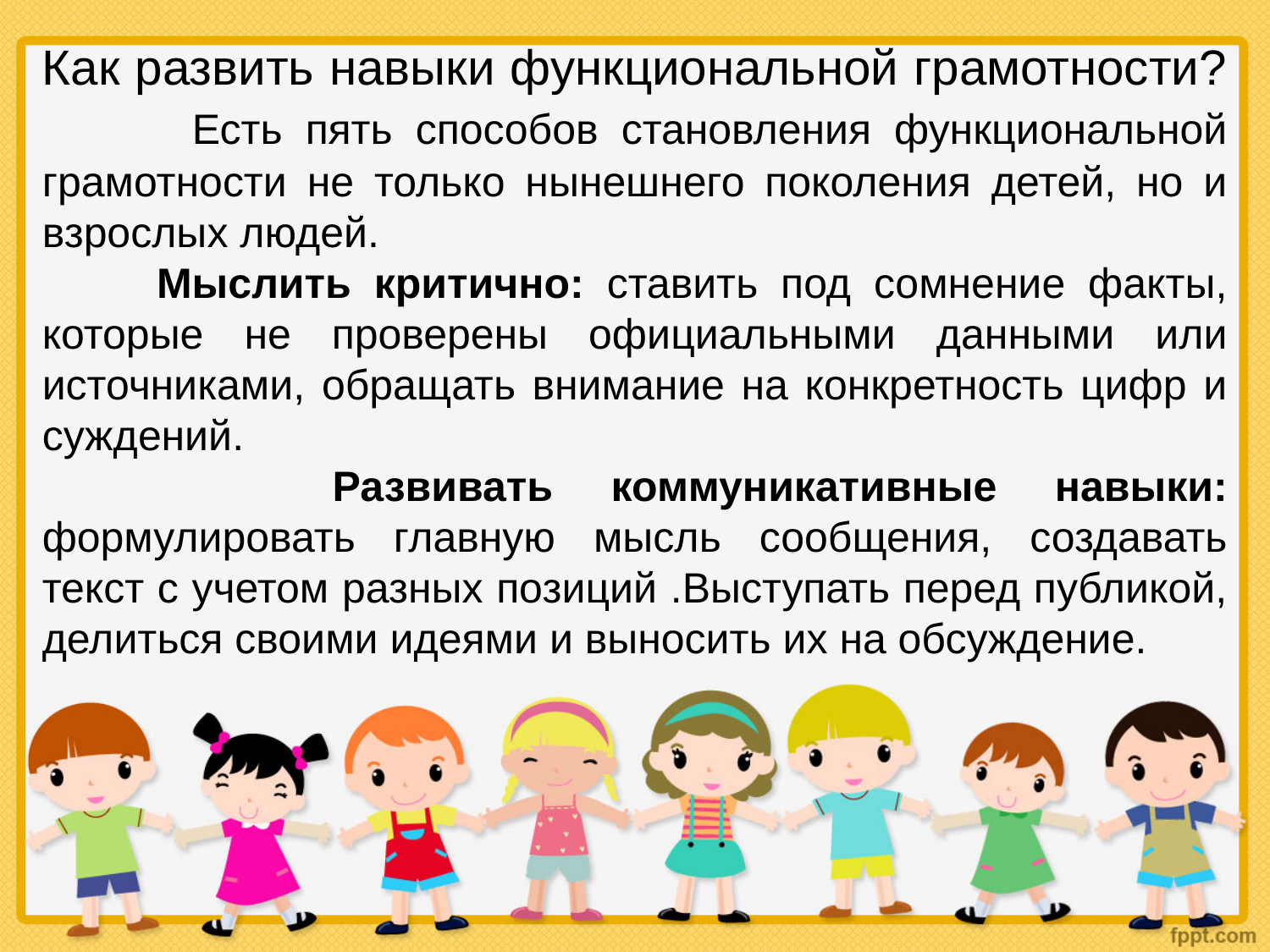

Как развить навыки функциональной грамотности?       Есть пять способов становления функциональной грамотности не только нынешнего поколения детей, но и взрослых людей.
     Мыслить критично: ставить под сомнение факты, которые не проверены официальными данными или источниками, обращать внимание на конкретность цифр и суждений.
     Развивать коммуникативные навыки: формулировать главную мысль сообщения, создавать текст с учетом разных позиций .Выступать перед публикой, делиться своими идеями и выносить их на обсуждение.